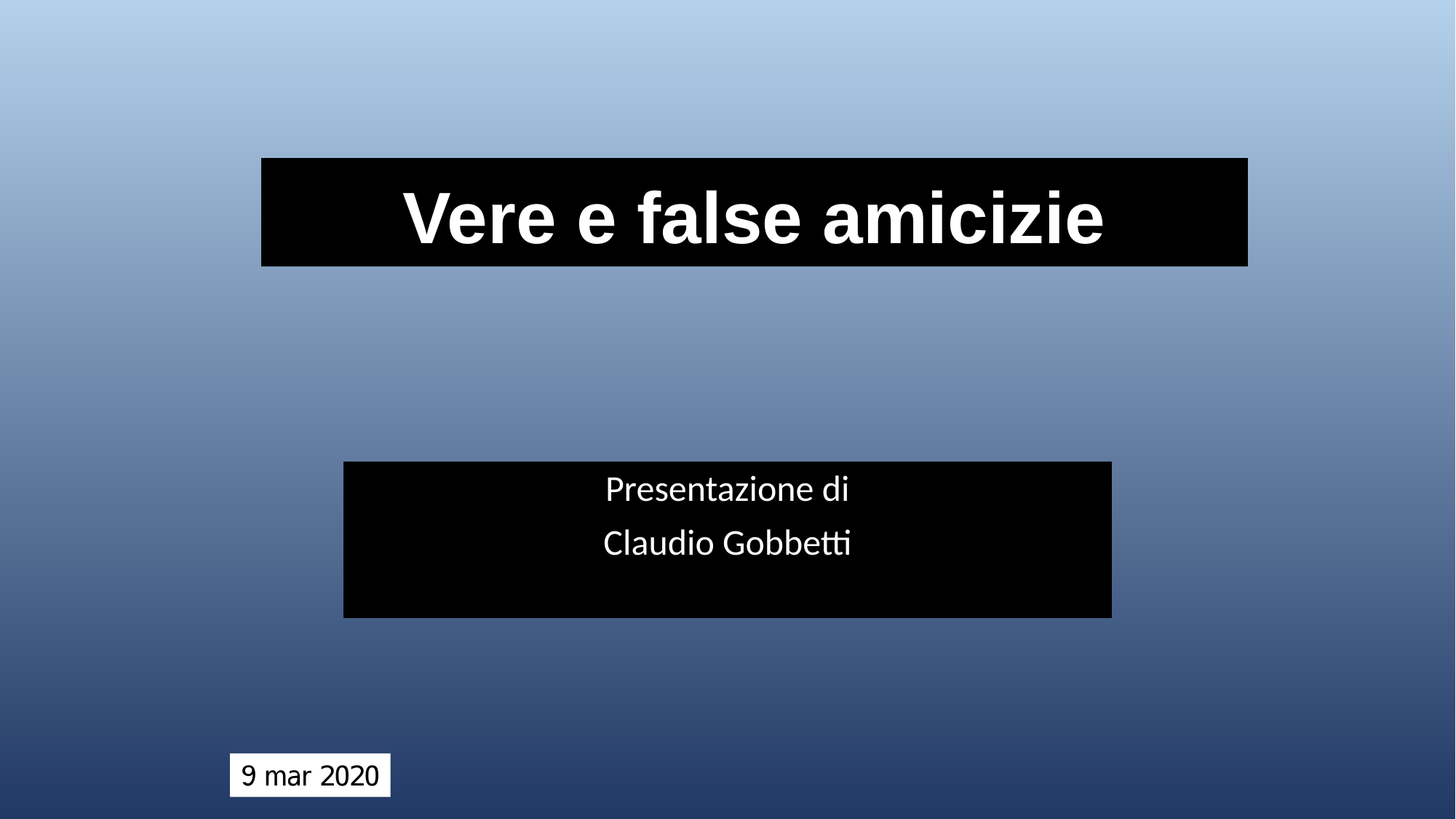

# Vere e false amicizie
Presentazione di
Claudio Gobbetti
9 mar 2020